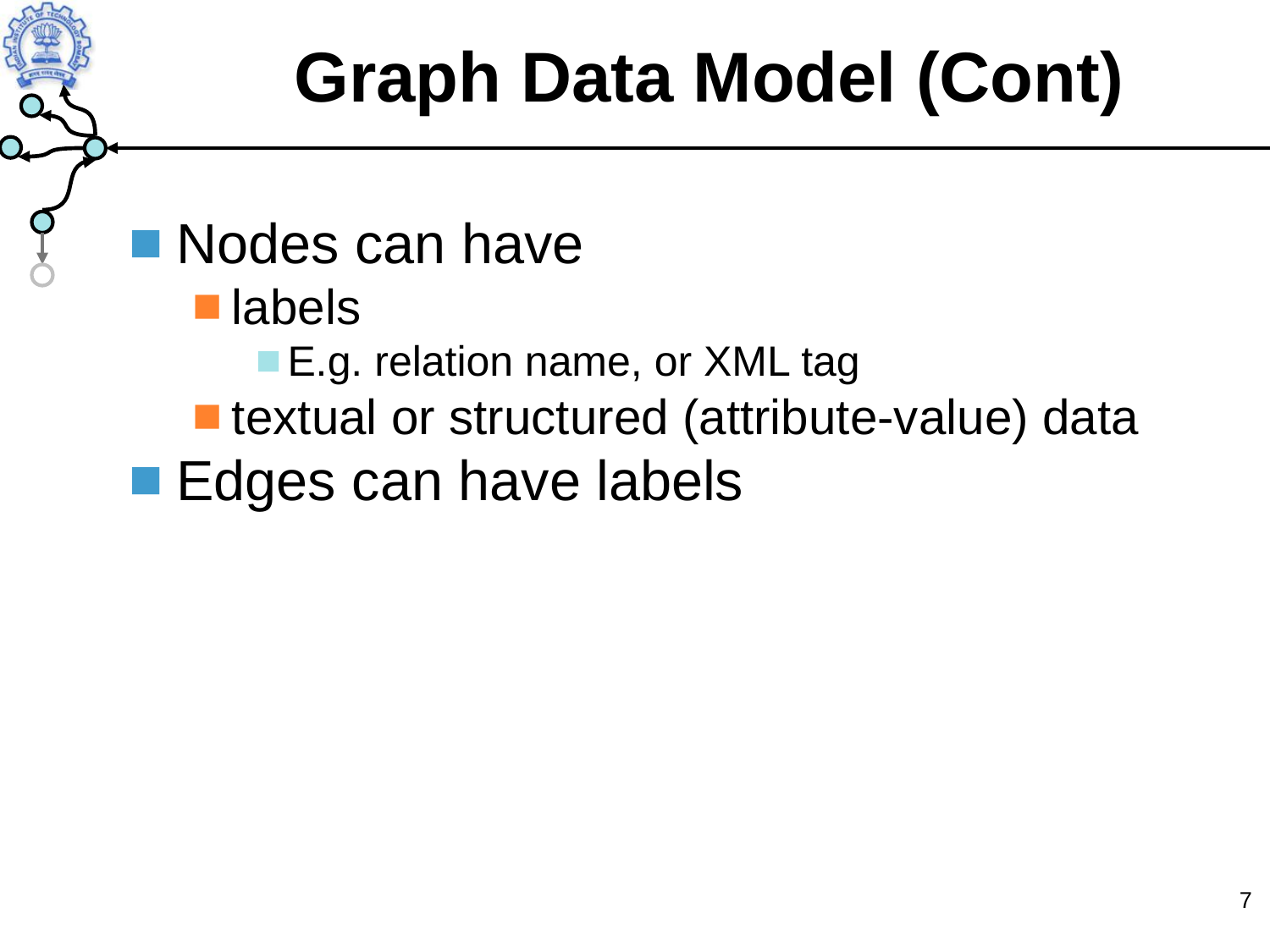

Graph Data Model (Cont)
Nodes can have
labels
E.g. relation name, or XML tag
textual or structured (attribute-value) data
Edges can have labels
7